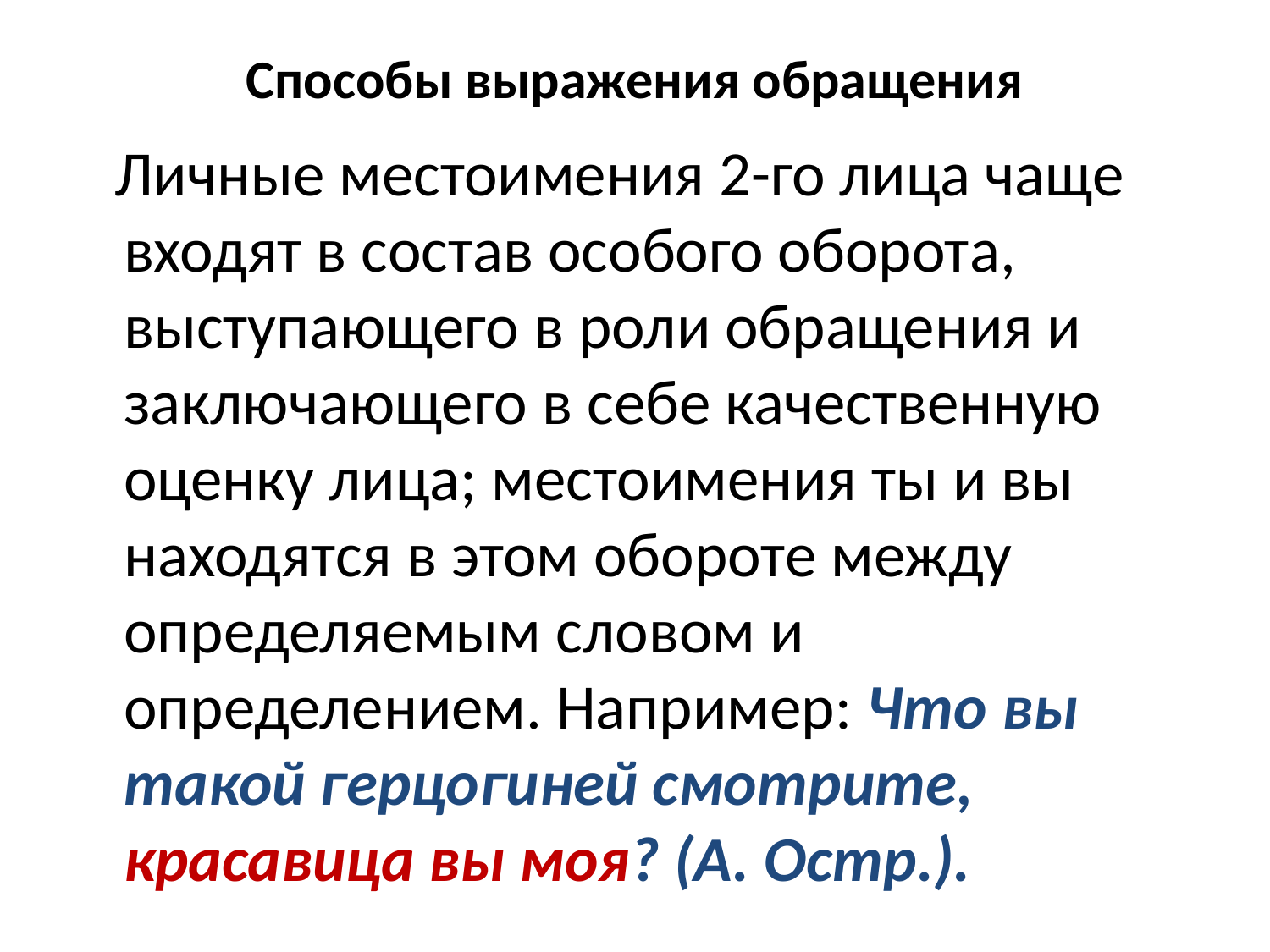

# Способы выражения обращения
   Личные местоимения 2-го лица чаще входят в состав особого оборота, выступающего в роли обращения и заключающего в себе качественную оценку лица; местоимения ты и вы находятся в этом обороте между определяемым словом и определением. Например: Что вы такой герцогиней смотрите, красавица вы моя? (А. Остр.).